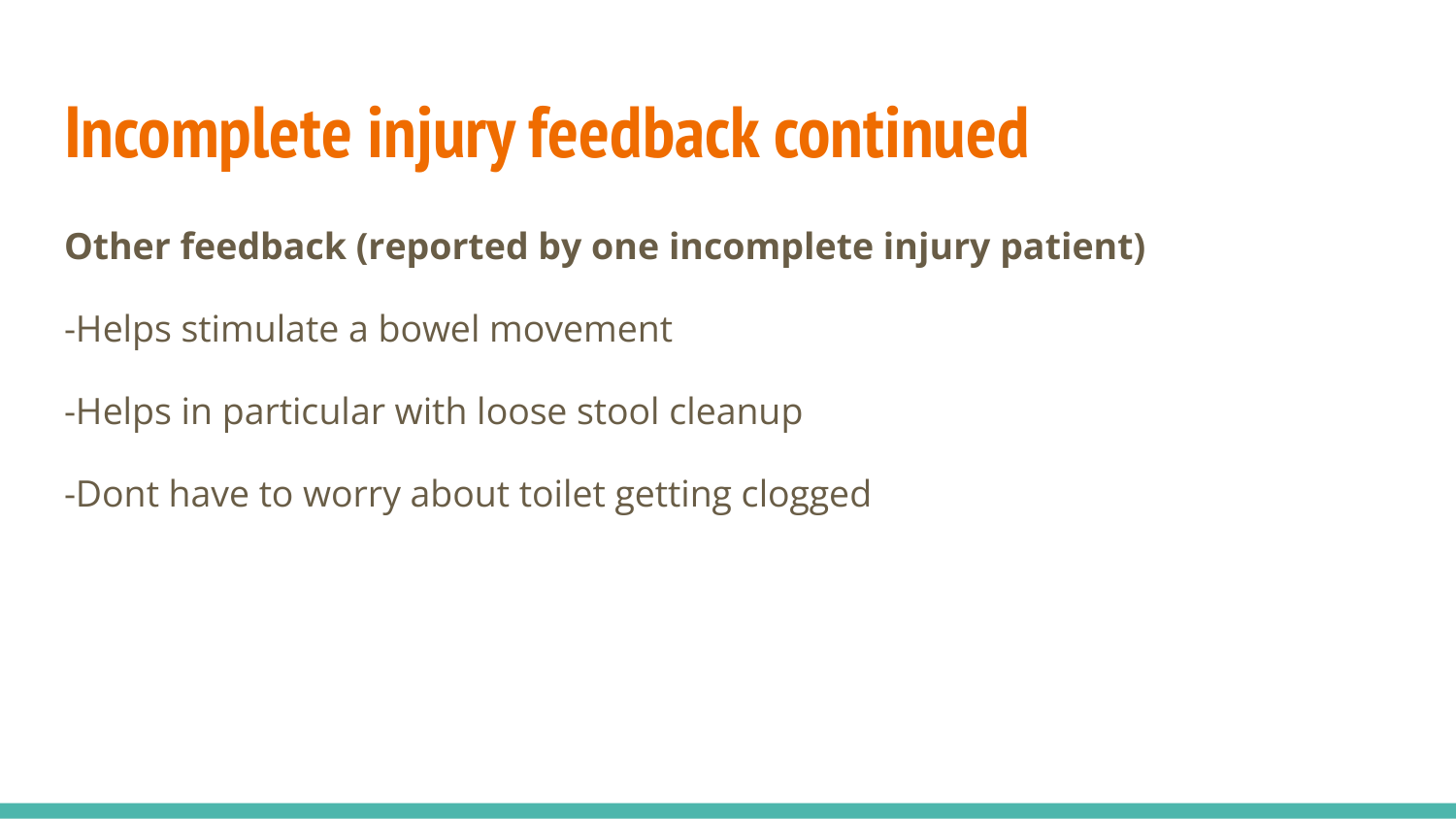

# Incomplete injury feedback continued
Other feedback (reported by one incomplete injury patient)
-Helps stimulate a bowel movement
-Helps in particular with loose stool cleanup
-Dont have to worry about toilet getting clogged